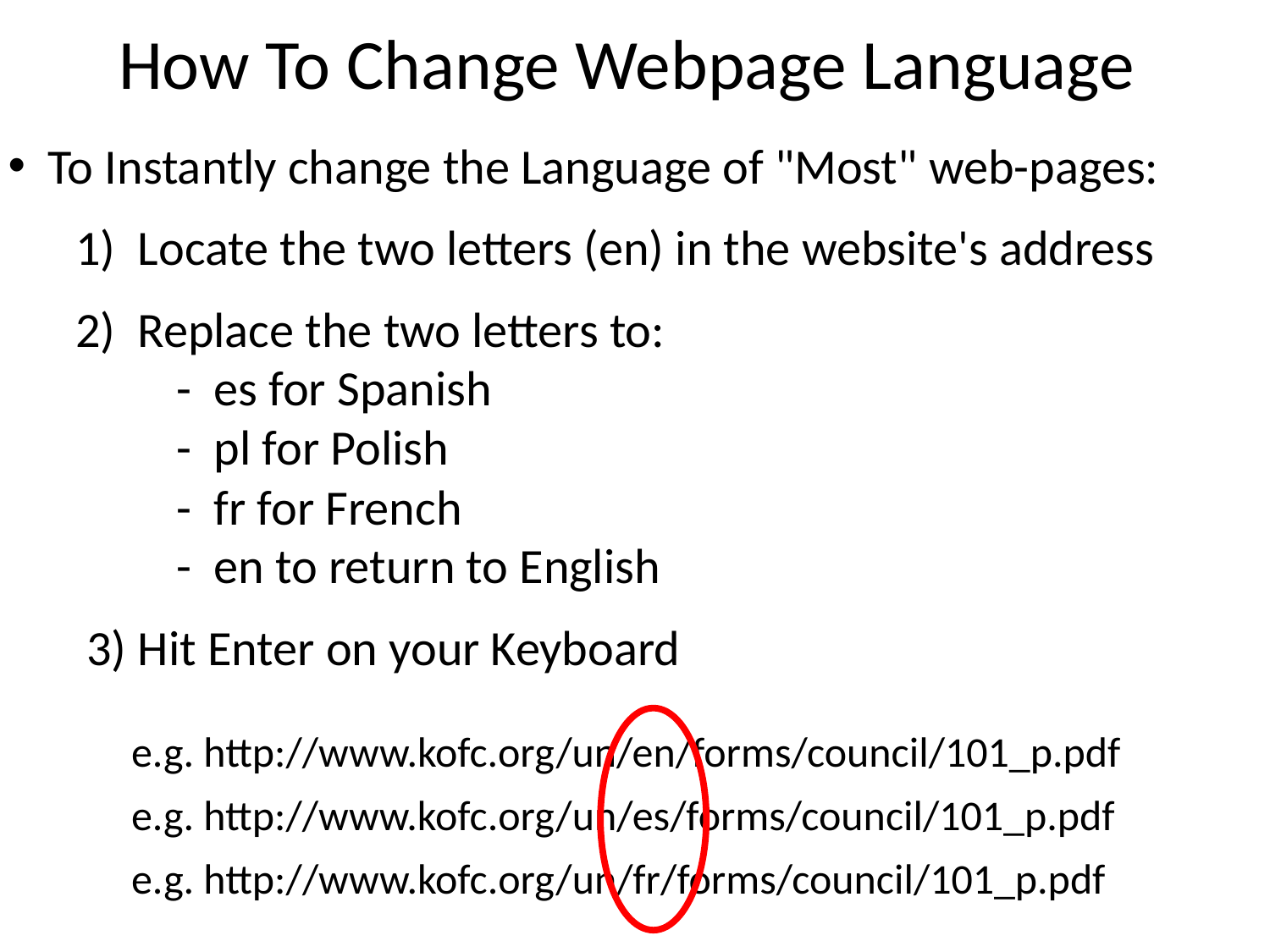

How To Change Webpage Language
  To Instantly change the Language of "Most" web-pages:

      1)  Locate the two letters (en) in the website's address

      2)  Replace the two letters to:
               -  es for Spanish
               -  pl for Polish
               -  fr for French
               -  en to return to English

       3) Hit Enter on your Keyboard

e.g. http://www.kofc.org/un/en/forms/council/101_p.pdf
e.g. http://www.kofc.org/un/es/forms/council/101_p.pdf
e.g. http://www.kofc.org/un/fr/forms/council/101_p.pdf